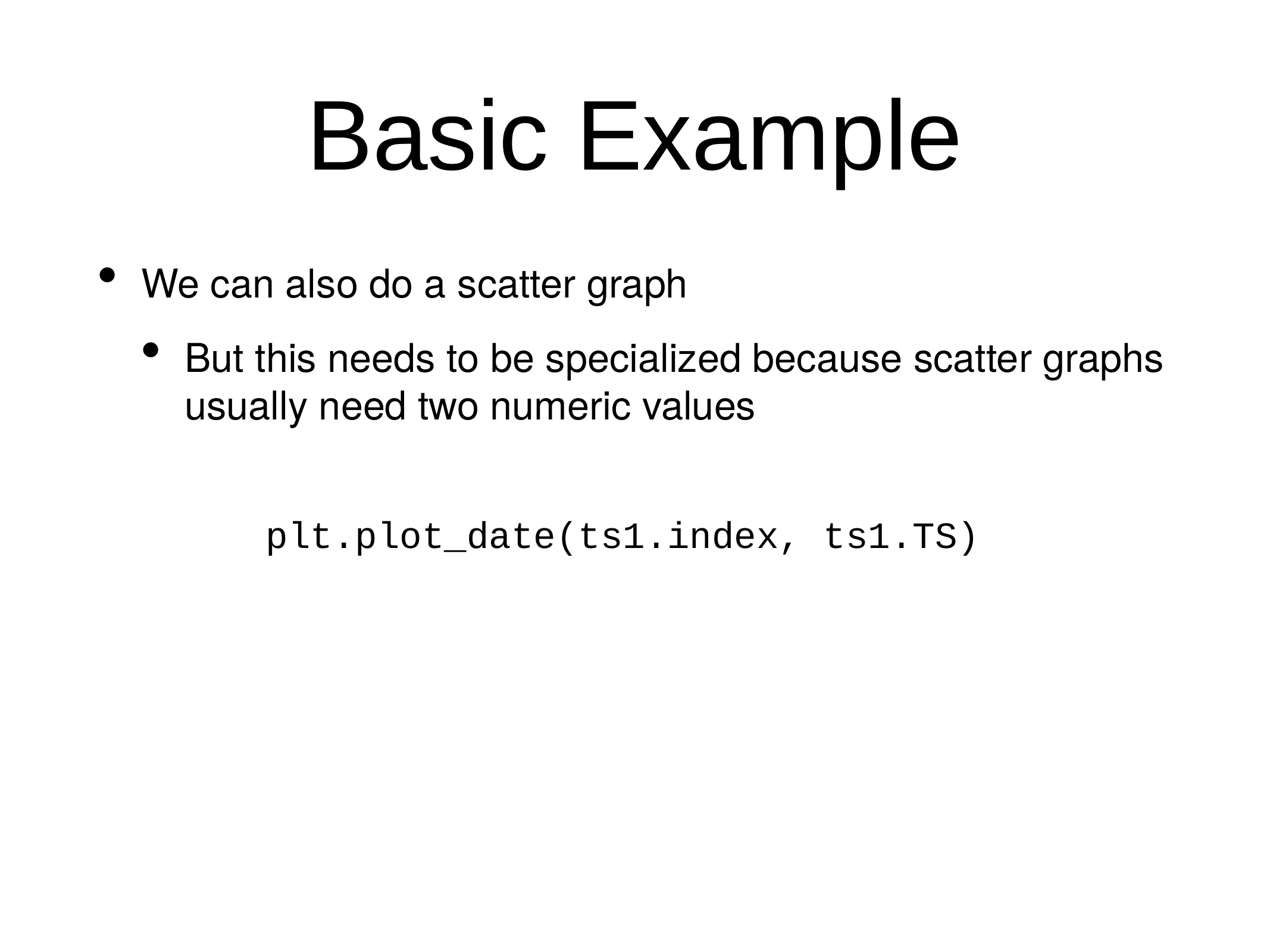

# Basic Example
We can also do a scatter graph
But this needs to be specialized because scatter graphs usually need two numeric values
plt.plot_date(ts1.index, ts1.TS)